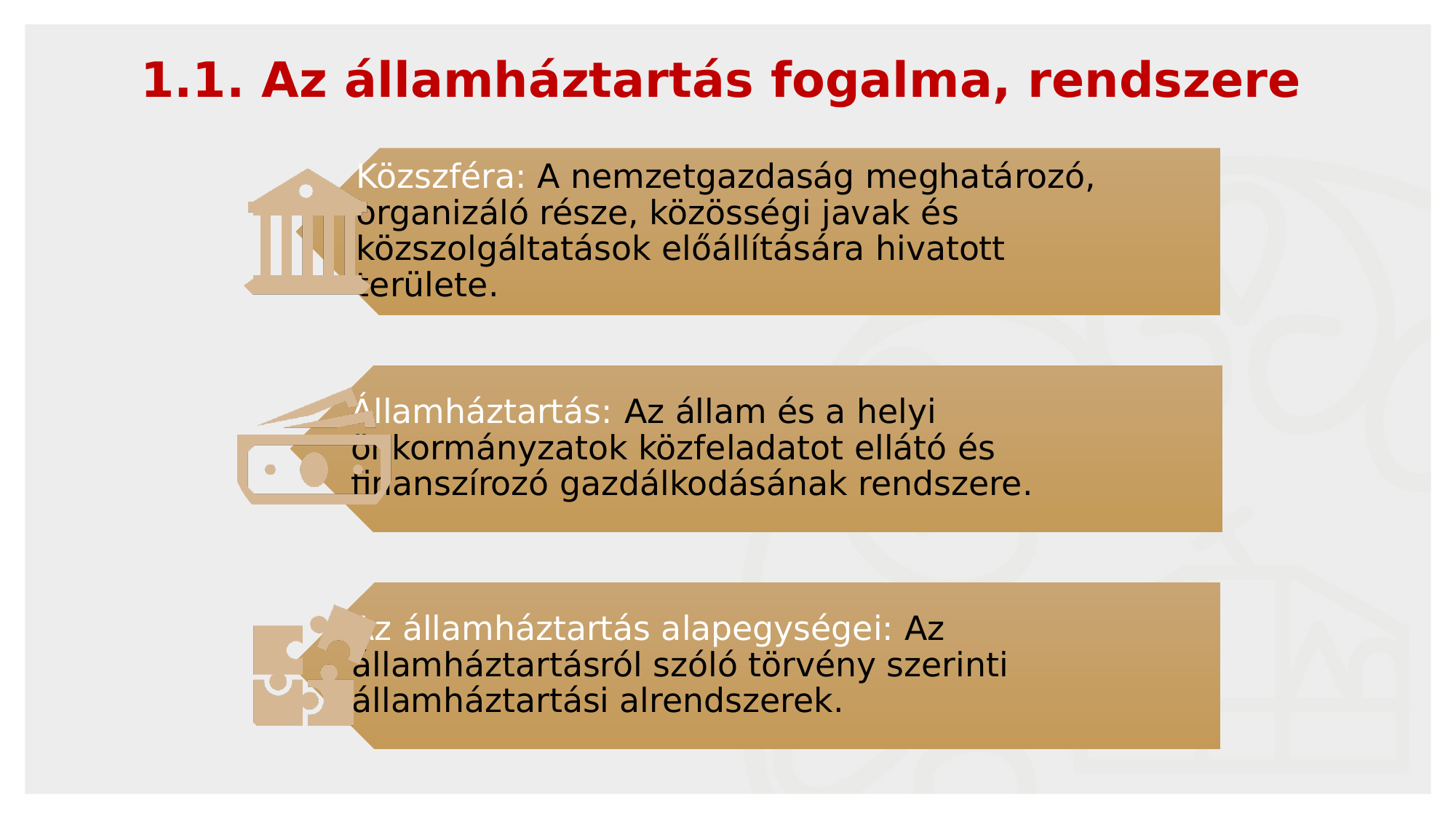

6
1.1. Az államháztartás fogalma, rendszere
Közszféra: A nemzetgazdaság meghatározó, organizáló része, közösségi javak és közszolgáltatások előállítására hivatott területe.
Államháztartás: Az állam és a helyi önkormányzatok közfeladatot ellátó és finanszírozó gazdálkodásának rendszere.
Az államháztartás alapegységei: Az államháztartásról szóló törvény szerinti államháztartási alrendszerek.